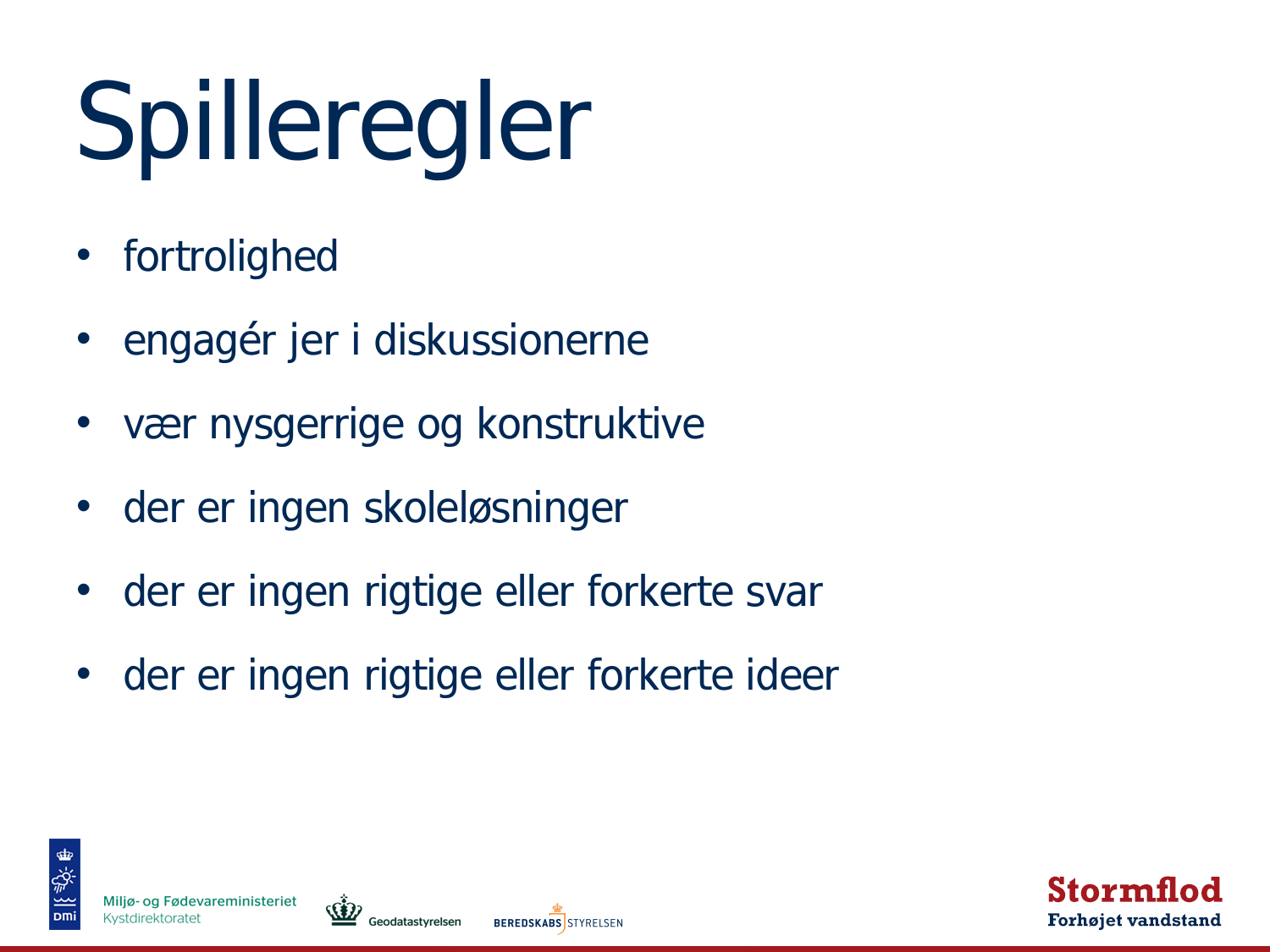

# Spilleregler
fortrolighed

engagér jer i diskussionerne

vær nysgerrige og konstruktive

der er ingen skoleløsninger

der er ingen rigtige eller forkerte svar

der er ingen rigtige eller forkerte ideer